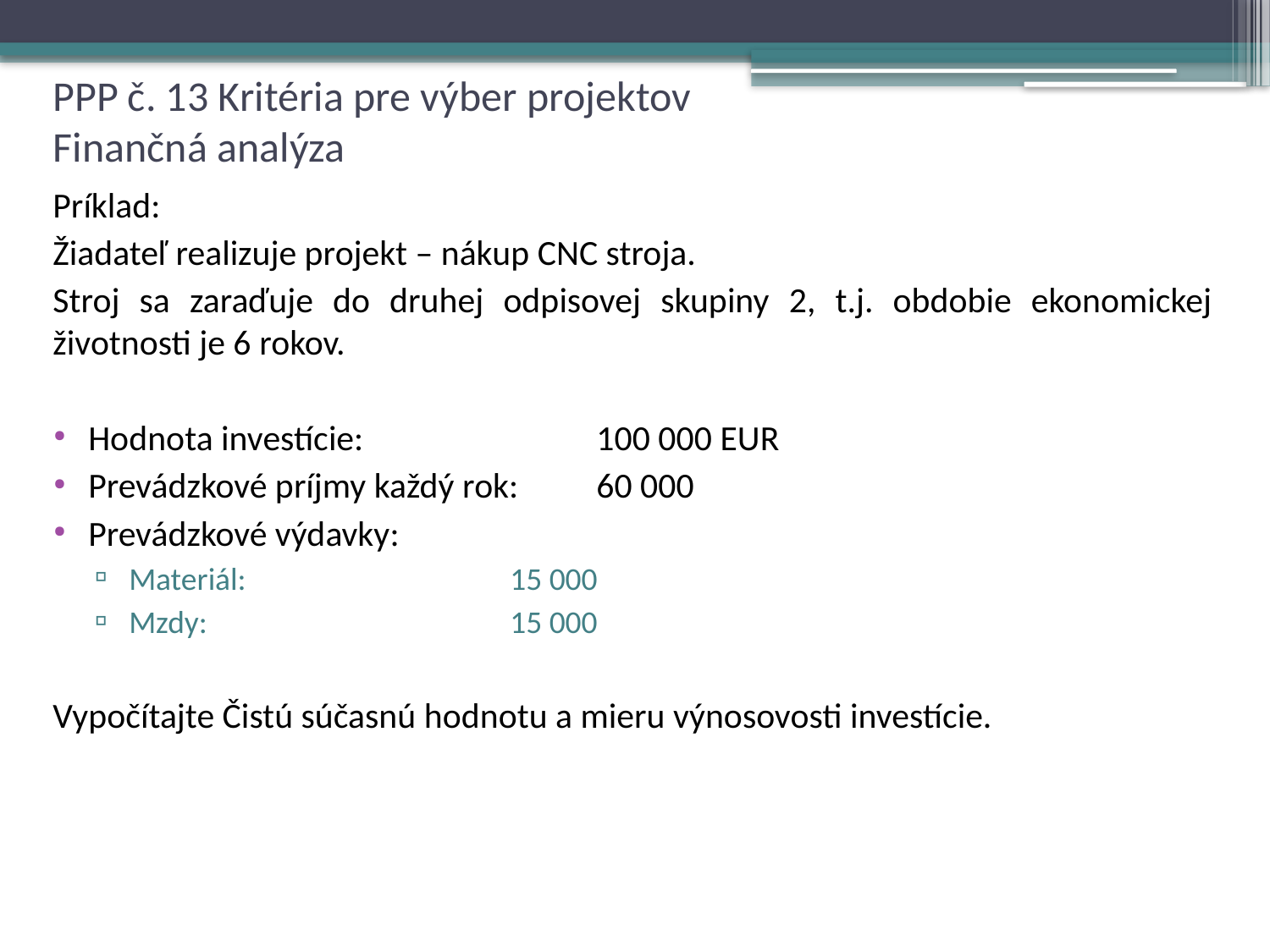

# PPP č. 13 Kritéria pre výber projektov Finančná analýza
Príklad:
Žiadateľ realizuje projekt – nákup CNC stroja.
Stroj sa zaraďuje do druhej odpisovej skupiny 2, t.j. obdobie ekonomickej životnosti je 6 rokov.

Hodnota investície: 		100 000 EUR
Prevádzkové príjmy každý rok: 	60 000
Prevádzkové výdavky:
Materiál: 			15 000
Mzdy:			15 000

Vypočítajte Čistú súčasnú hodnotu a mieru výnosovosti investície.